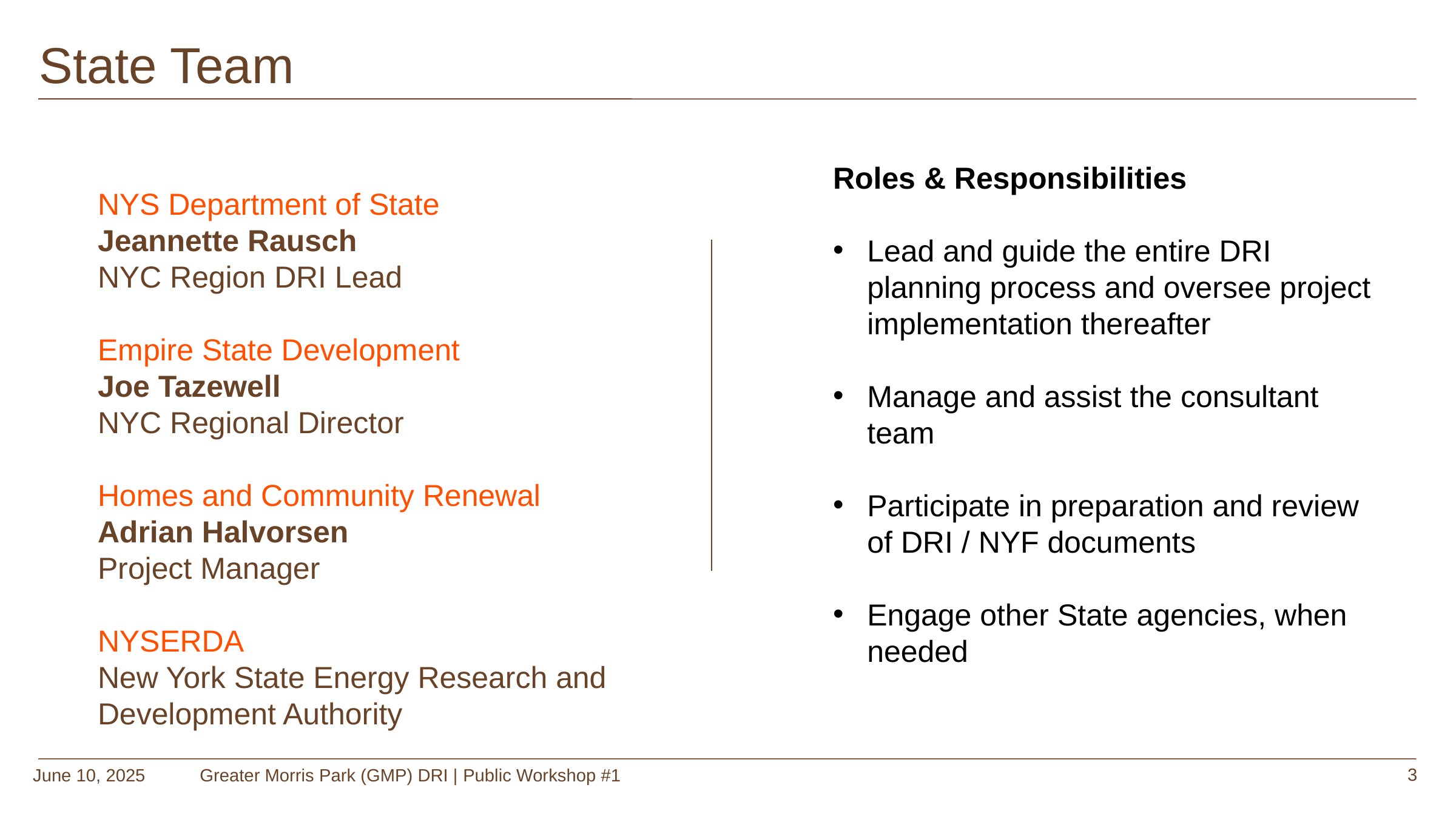

State Team

Roles & Responsibilities

Lead and guide the entire DRI planning process and oversee project implementation thereafter

Manage and assist the consultant team

Participate in preparation and review of DRI / NYF documents

Engage other State agencies, when needed

NYS Department of State
Jeannette Rausch
NYC Region DRI Lead

Empire State Development
Joe Tazewell
NYC Regional Director

Homes and Community Renewal
Adrian Halvorsen
Project Manager

NYSERDA
New York State Energy Research and Development Authority